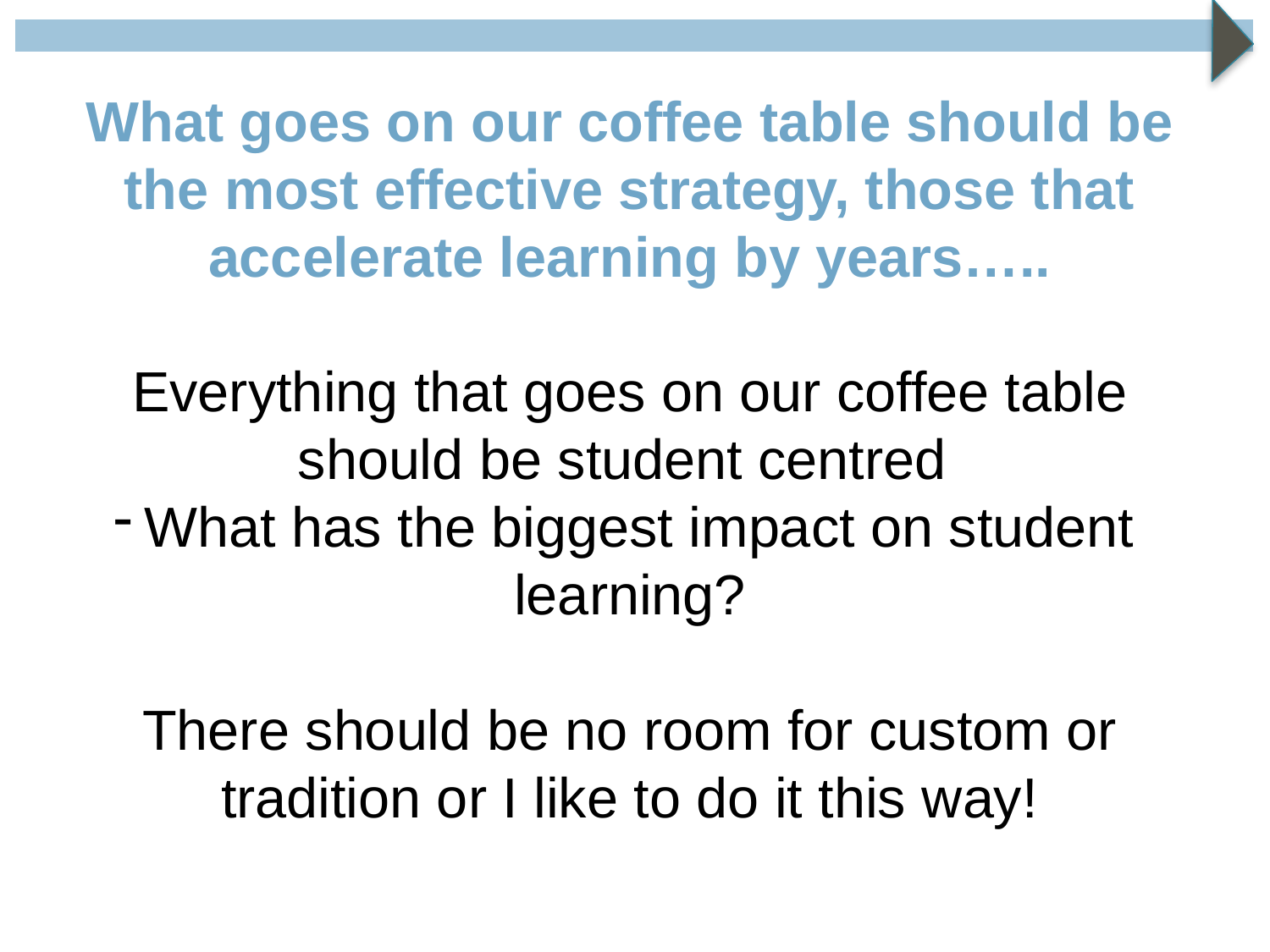

What goes on our coffee table should be the most effective strategy, those that accelerate learning by years…..

Everything that goes on our coffee table should be student centred
What has the biggest impact on student learning?

There should be no room for custom or tradition or I like to do it this way!